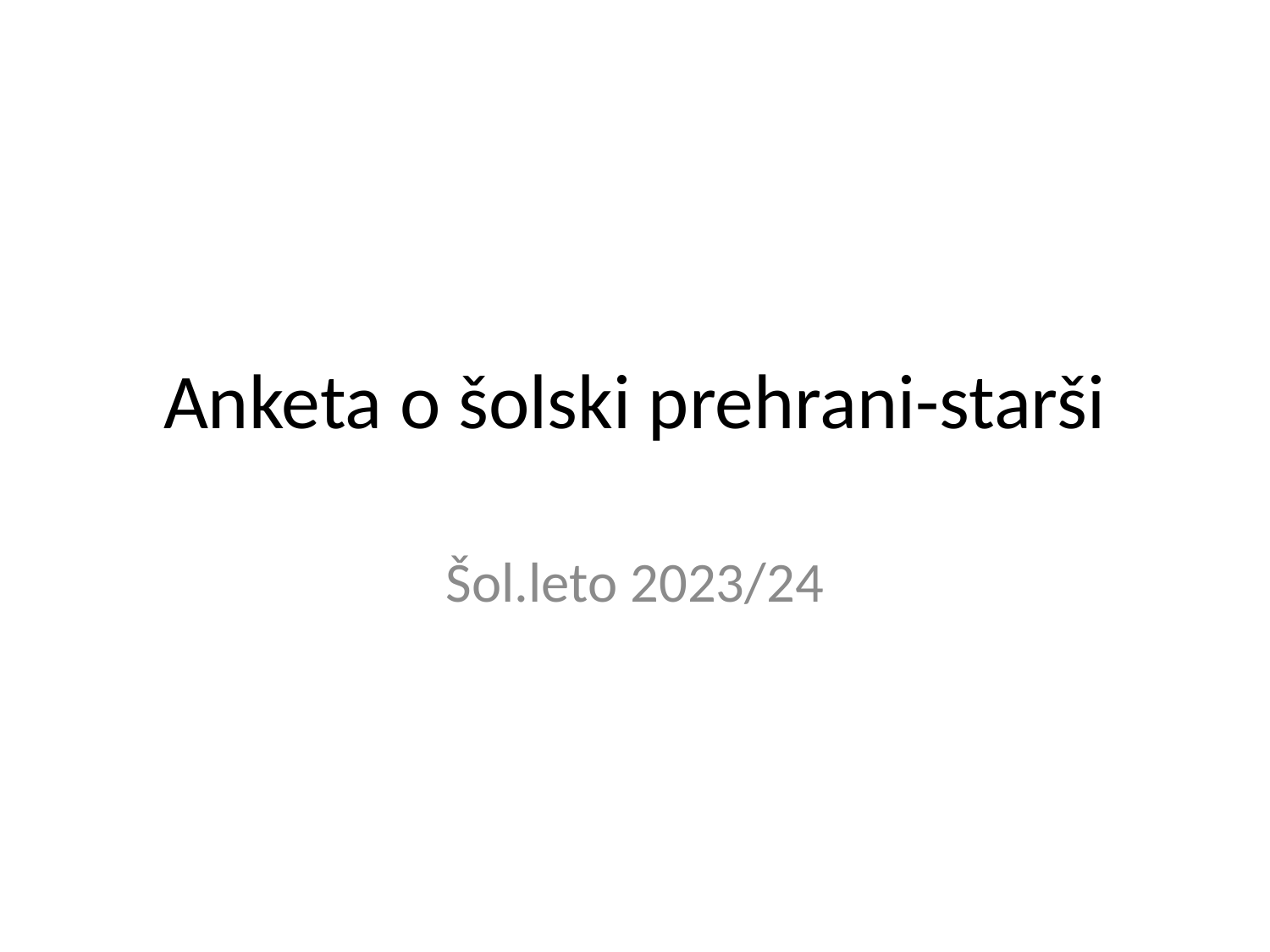

# Anketa o šolski prehrani-starši
Šol.leto 2023/24